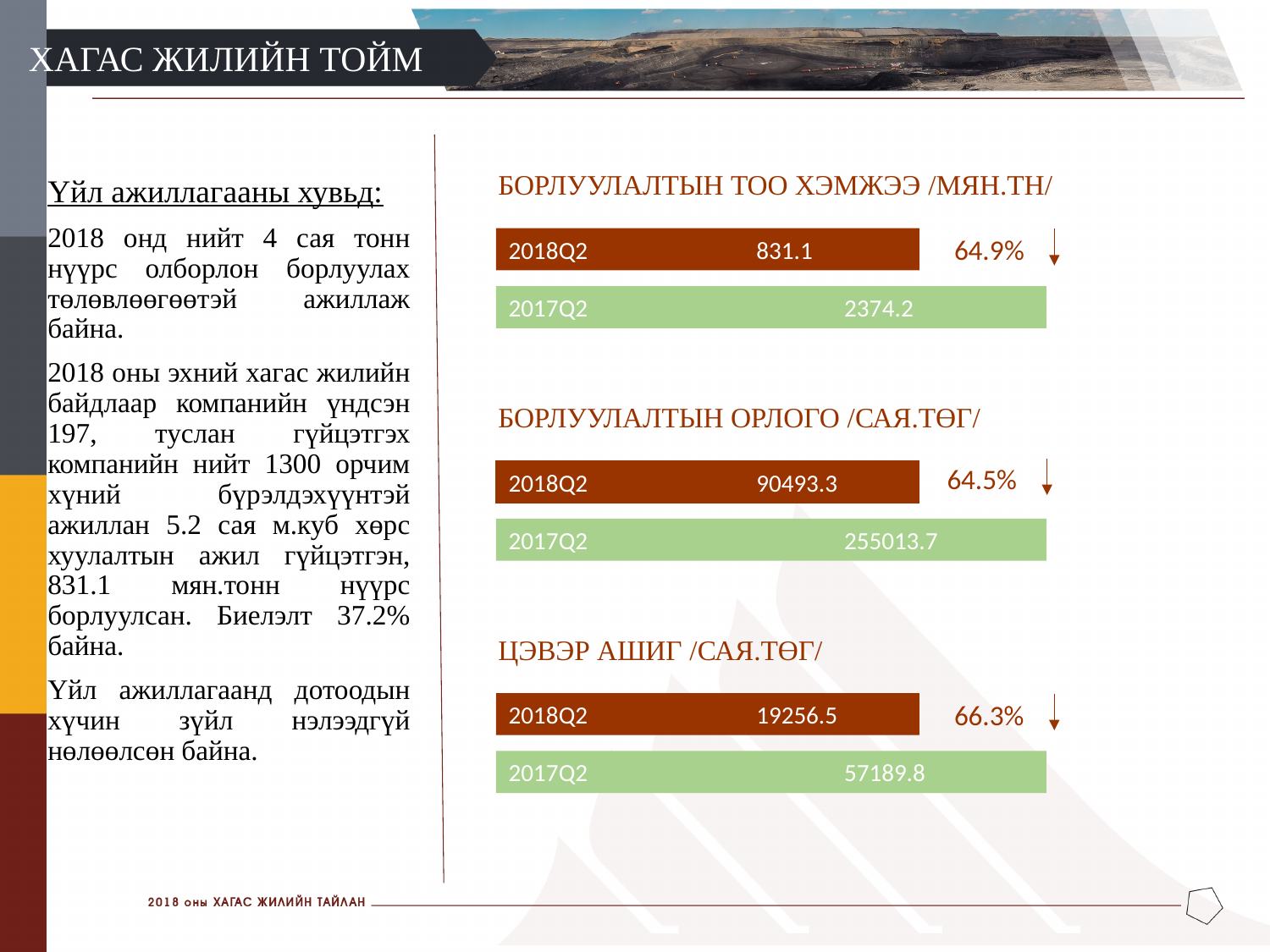

# ХАГАС ЖИЛИЙН ТОЙМ
БОРЛУУЛАЛТЫН ТОО ХЭМЖЭЭ /МЯН.ТН/

Үйл ажиллагааны хувьд:
2018 онд нийт 4 сая тонн нүүрс олборлон борлуулах төлөвлөөгөөтэй ажиллаж байна.
2018 оны эхний хагас жилийн байдлаар компанийн үндсэн 197, туслан гүйцэтгэх компанийн нийт 1300 орчим хүний бүрэлдэхүүнтэй ажиллан 5.2 сая м.куб хөрс хуулалтын ажил гүйцэтгэн, 831.1 мян.тонн нүүрс борлуулсан. Биелэлт 37.2% байна.
Үйл ажиллагаанд дотоодын хүчин зүйл нэлээдгүй нөлөөлсөн байна.

64.9%
2018Q2	                      831.1
2017Q2	                                      2374.2
БОРЛУУЛАЛТЫН ОРЛОГО /САЯ.ТӨГ/

64.5%
2018Q2	                      90493.3
2017Q2	                                      255013.7
ЦЭВЭР АШИГ /САЯ.ТӨГ/

66.3%
2018Q2	                      19256.5
2017Q2	                                      57189.8